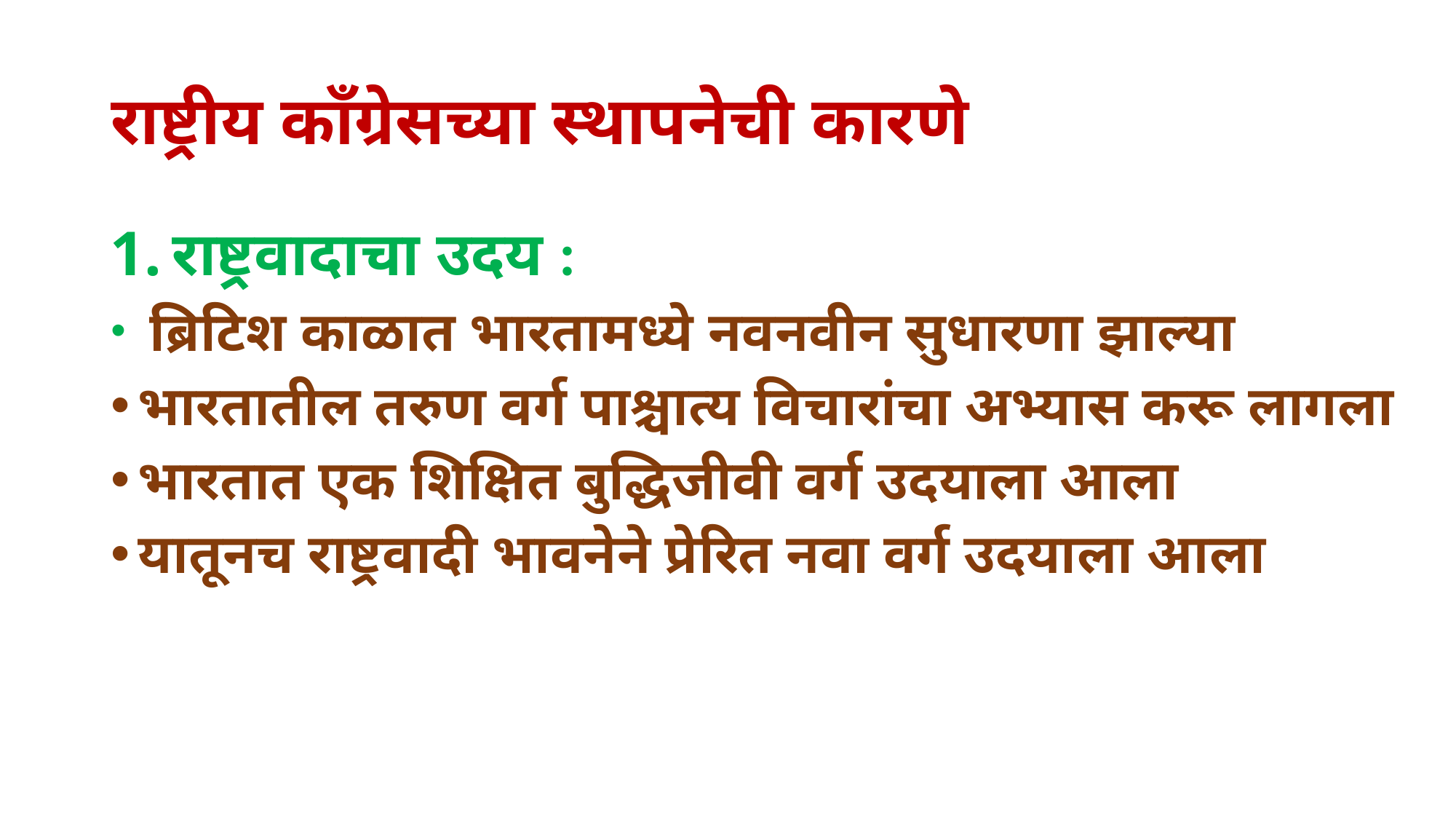

# राष्ट्रीय काँग्रेसच्या स्थापनेची कारणे
राष्ट्रवादाचा उदय :
 ब्रिटिश काळात भारतामध्ये नवनवीन सुधारणा झाल्या
भारतातील तरुण वर्ग पाश्चात्य विचारांचा अभ्यास करू लागला
भारतात एक शिक्षित बुद्धिजीवी वर्ग उदयाला आला
यातूनच राष्ट्रवादी भावनेने प्रेरित नवा वर्ग उदयाला आला